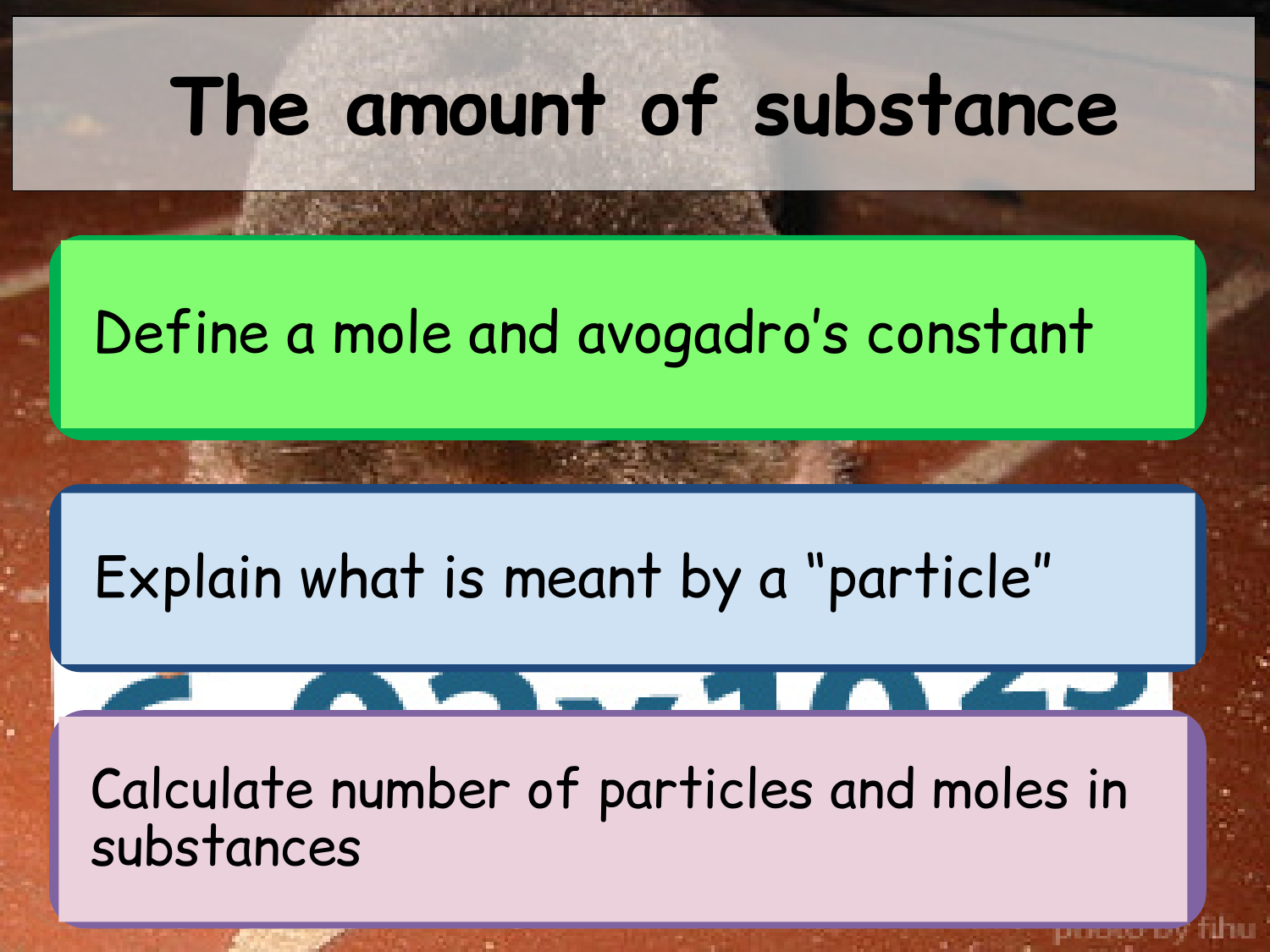

# The amount of substance

Define a mole and avogadro’s constant

Explain what is meant by a “particle”

Calculate number of particles and moles in substances